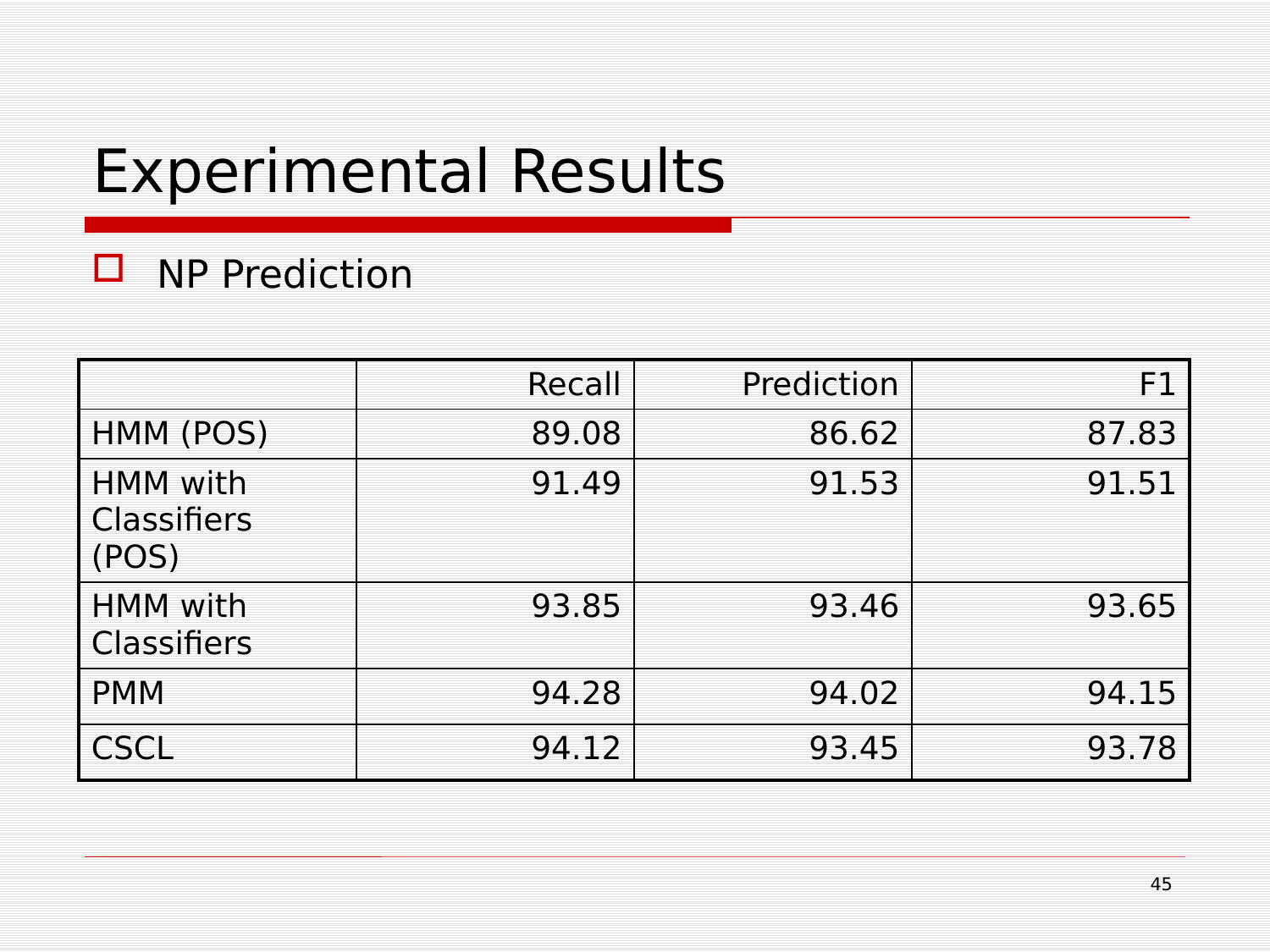

# Experimental Results
NP Prediction
|  | Recall | Prediction | F1 |
| --- | --- | --- | --- |
| HMM (POS) | 89.08 | 86.62 | 87.83 |
| HMM with Classifiers (POS) | 91.49 | 91.53 | 91.51 |
| HMM with Classifiers | 93.85 | 93.46 | 93.65 |
| PMM | 94.28 | 94.02 | 94.15 |
| CSCL | 94.12 | 93.45 | 93.78 |
45